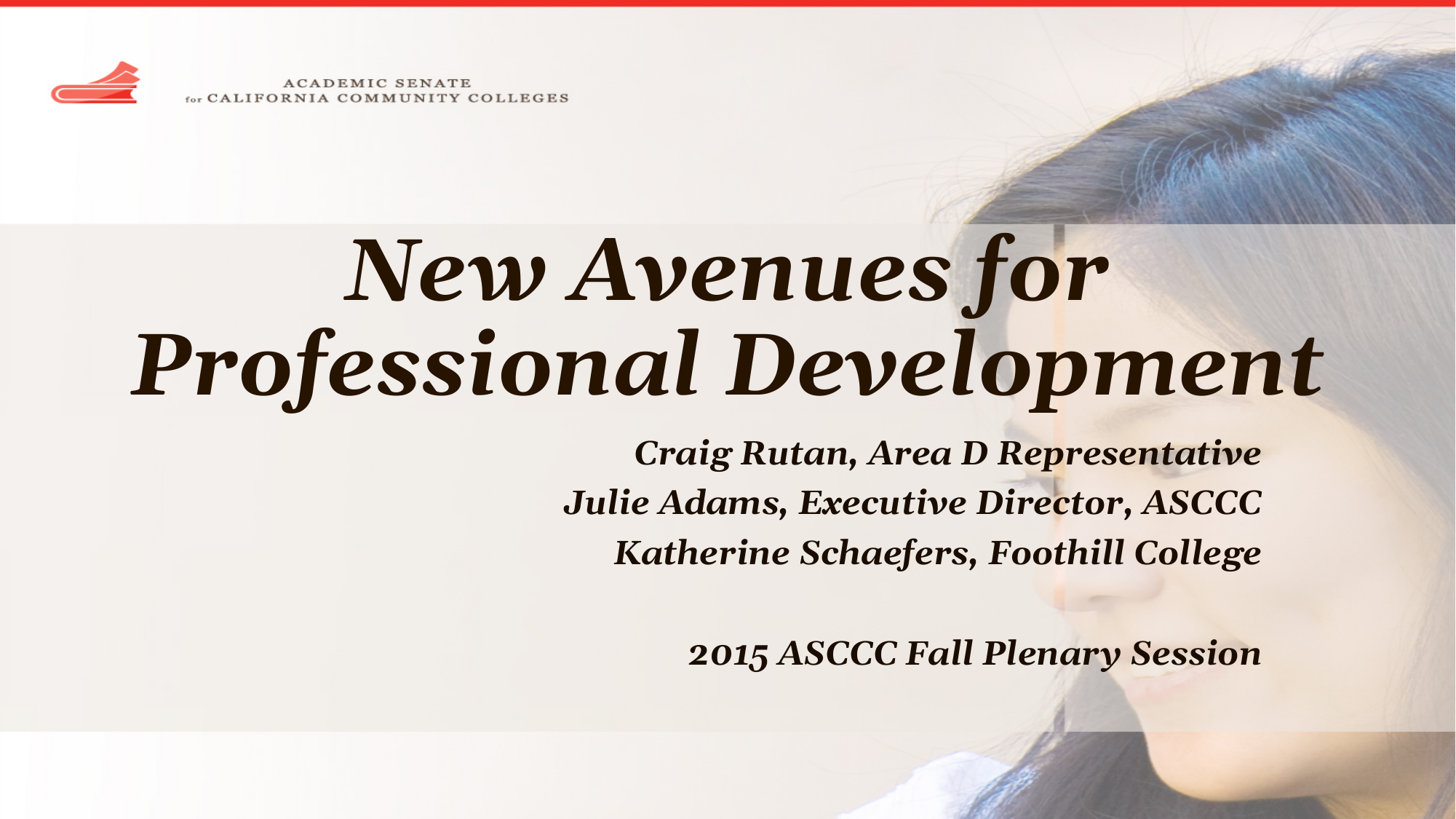

# New Avenues for Professional Development
Craig Rutan, Area D Representative
Julie Adams, Executive Director, ASCCC
Katherine Schaefers, Foothill College

2015 ASCCC Fall Plenary Session